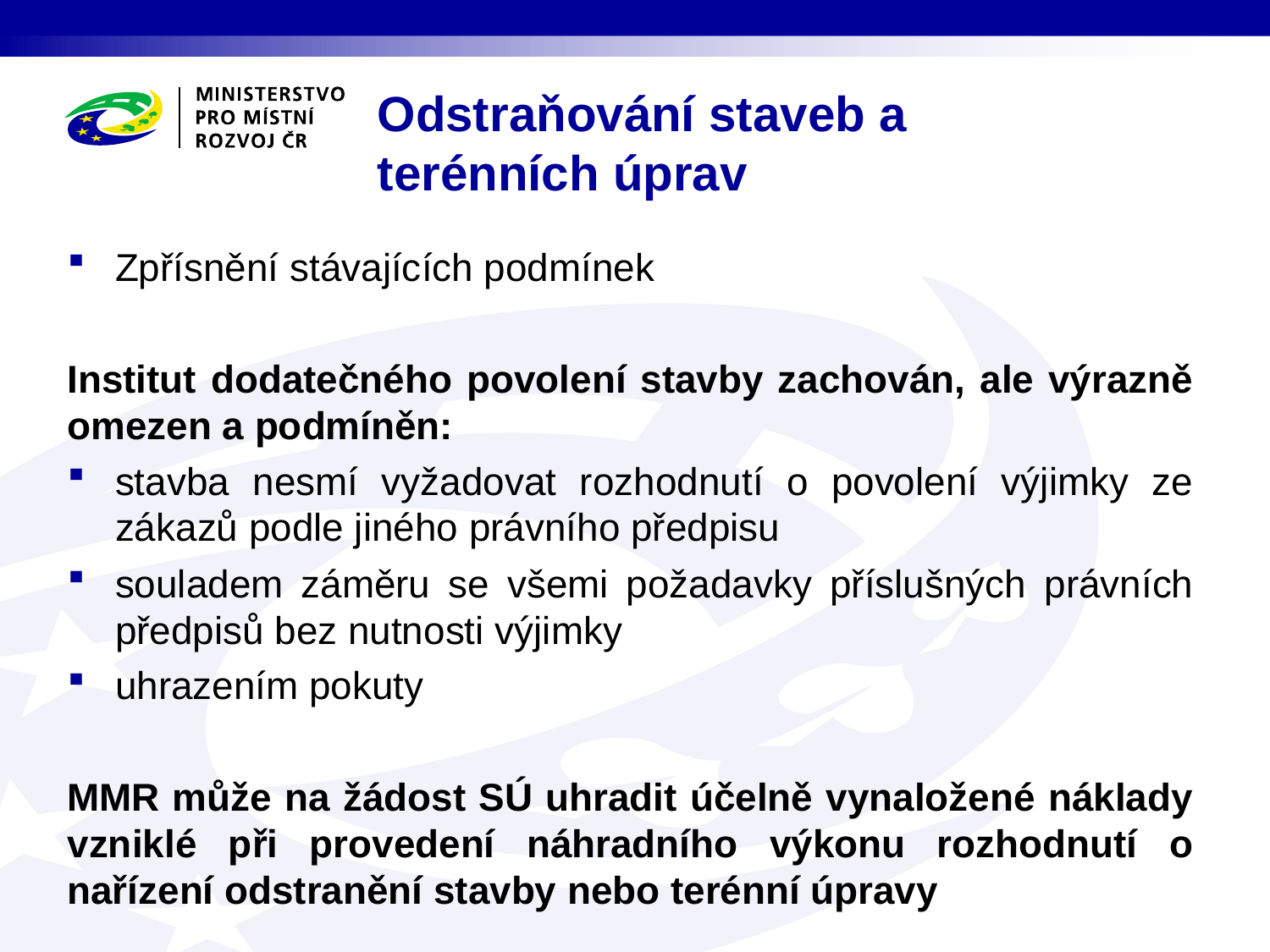

# Odstraňování staveb a terénních úprav
Zpřísnění stávajících podmínek

Institut dodatečného povolení stavby zachován, ale výrazně omezen a podmíněn:
stavba nesmí vyžadovat rozhodnutí o povolení výjimky ze zákazů podle jiného právního předpisu
souladem záměru se všemi požadavky příslušných právních předpisů bez nutnosti výjimky
uhrazením pokuty

MMR může na žádost SÚ uhradit účelně vynaložené náklady vzniklé při provedení náhradního výkonu rozhodnutí o nařízení odstranění stavby nebo terénní úpravy